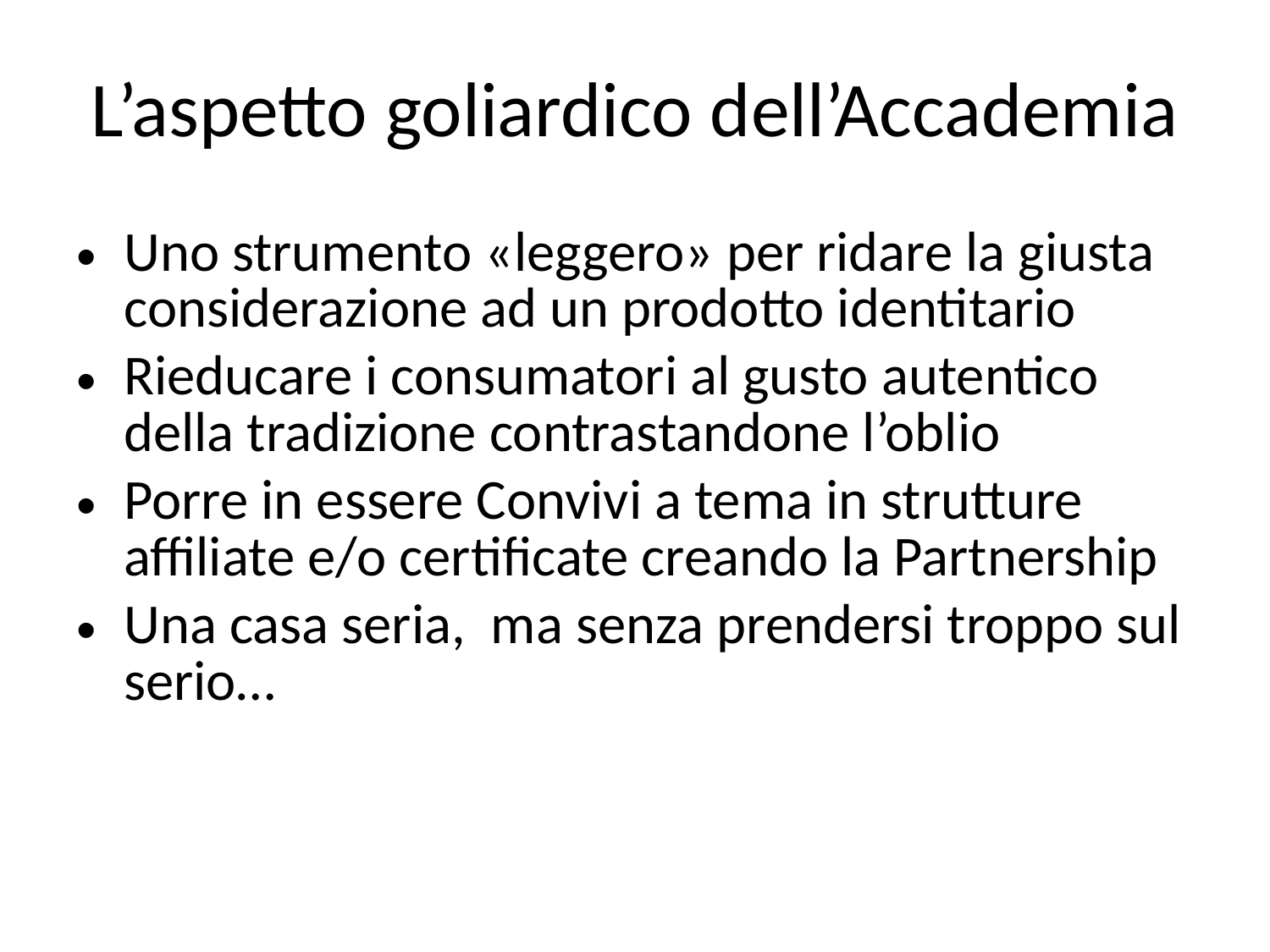

# L’aspetto goliardico dell’Accademia
Uno strumento «leggero» per ridare la giusta considerazione ad un prodotto identitario
Rieducare i consumatori al gusto autentico della tradizione contrastandone l’oblio
Porre in essere Convivi a tema in strutture affiliate e/o certificate creando la Partnership
Una casa seria,  ma senza prendersi troppo sul serio…